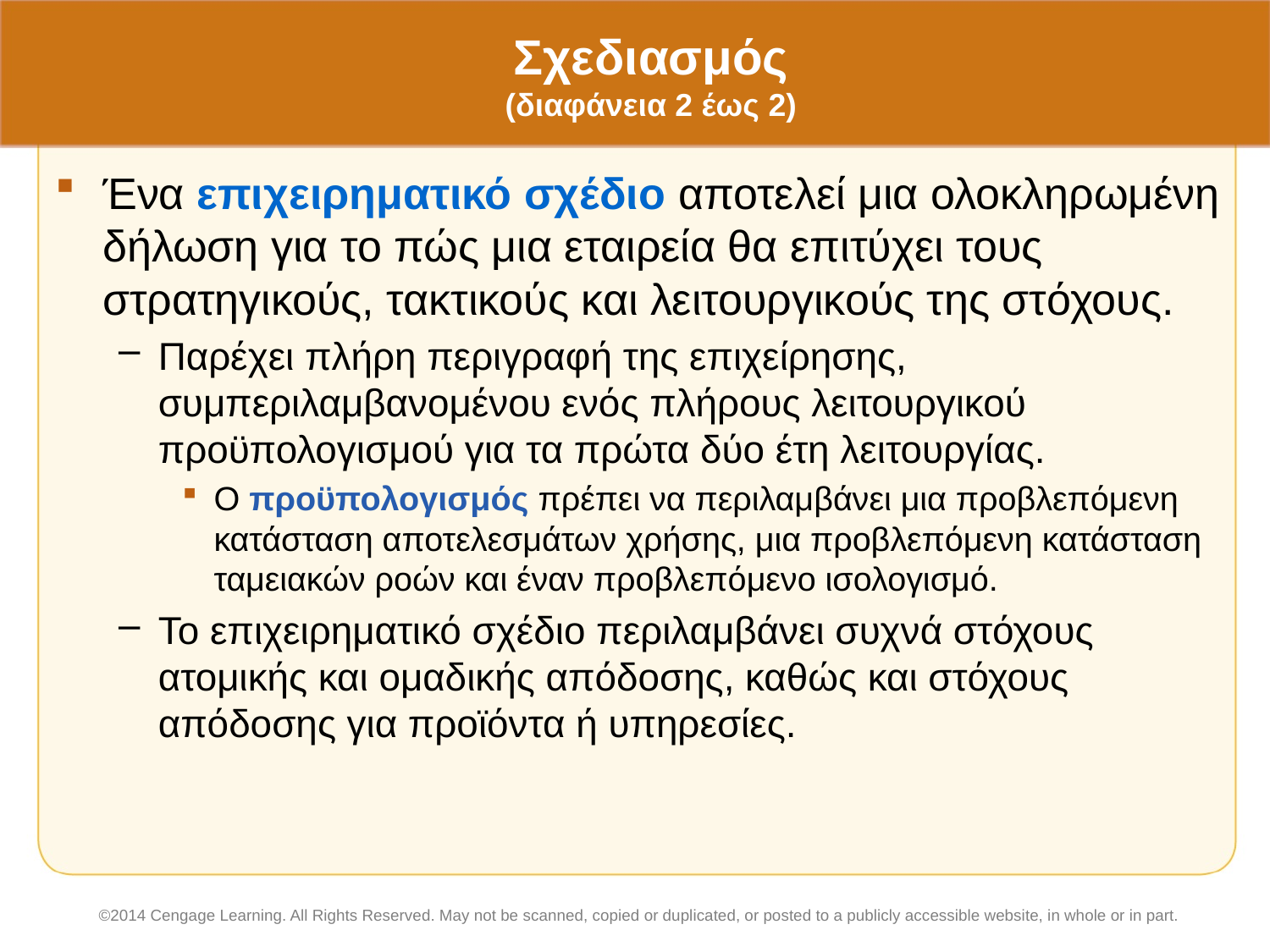

# Σχεδιασμός (διαφάνεια 2 έως 2)
Ένα επιχειρηματικό σχέδιο αποτελεί μια ολοκληρωμένη δήλωση για το πώς μια εταιρεία θα επιτύχει τους στρατηγικούς, τακτικούς και λειτουργικούς της στόχους.
Παρέχει πλήρη περιγραφή της επιχείρησης, συμπεριλαμβανομένου ενός πλήρους λειτουργικού προϋπολογισμού για τα πρώτα δύο έτη λειτουργίας.
Ο προϋπολογισμός πρέπει να περιλαμβάνει μια προβλεπόμενη κατάσταση αποτελεσμάτων χρήσης, μια προβλεπόμενη κατάσταση ταμειακών ροών και έναν προβλεπόμενο ισολογισμό.
Το επιχειρηματικό σχέδιο περιλαμβάνει συχνά στόχους ατομικής και ομαδικής απόδοσης, καθώς και στόχους απόδοσης για προϊόντα ή υπηρεσίες.

©2014 Cengage Learning. All Rights Reserved. May not be scanned, copied or duplicated, or posted to a publicly accessible website, in whole or in part.